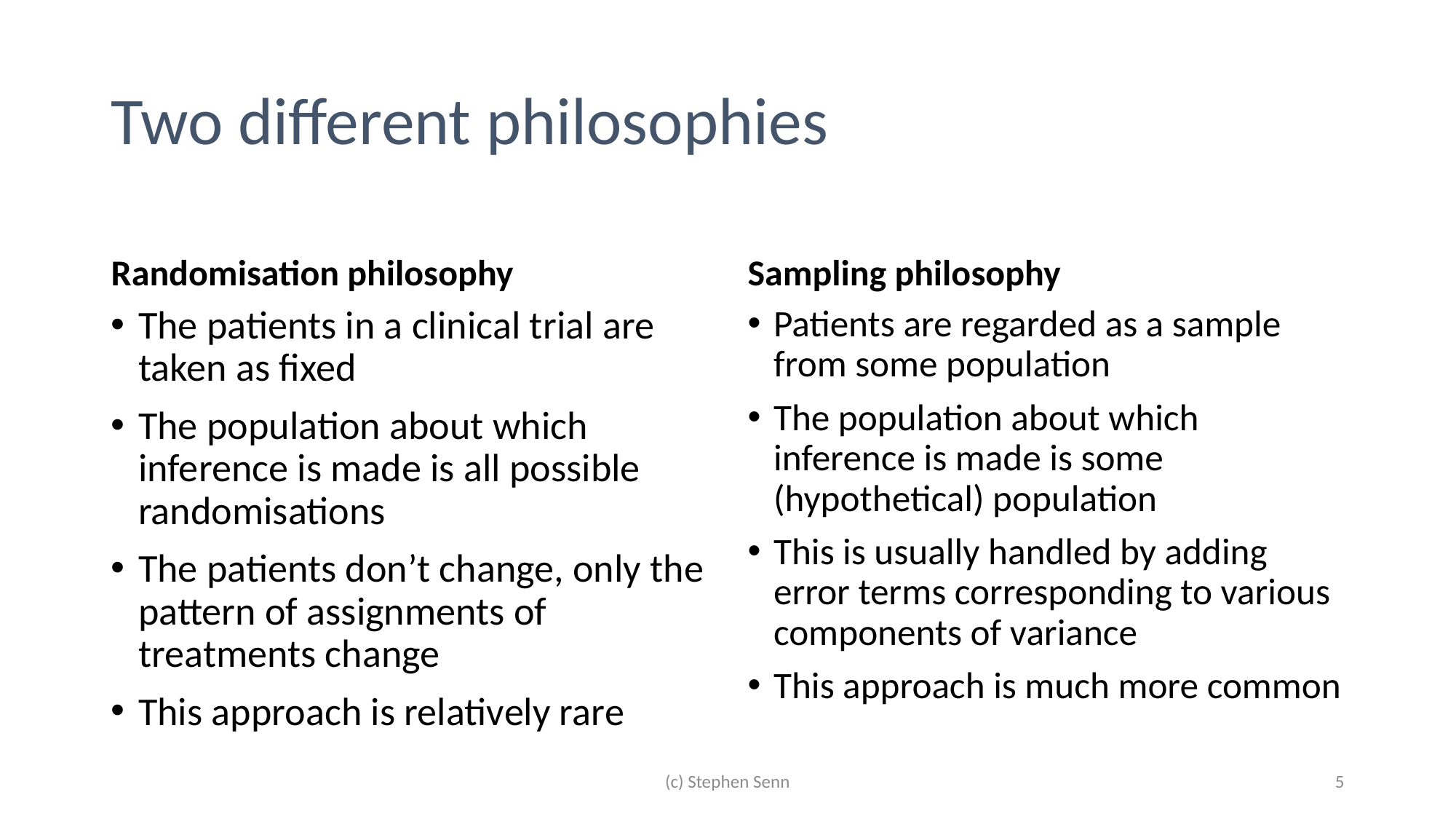

# Two different philosophies
Randomisation philosophy
Sampling philosophy
The patients in a clinical trial are taken as fixed
The population about which inference is made is all possible randomisations
The patients don’t change, only the pattern of assignments of treatments change
This approach is relatively rare
Patients are regarded as a sample from some population
The population about which inference is made is some (hypothetical) population
This is usually handled by adding error terms corresponding to various components of variance
This approach is much more common
(c) Stephen Senn
5